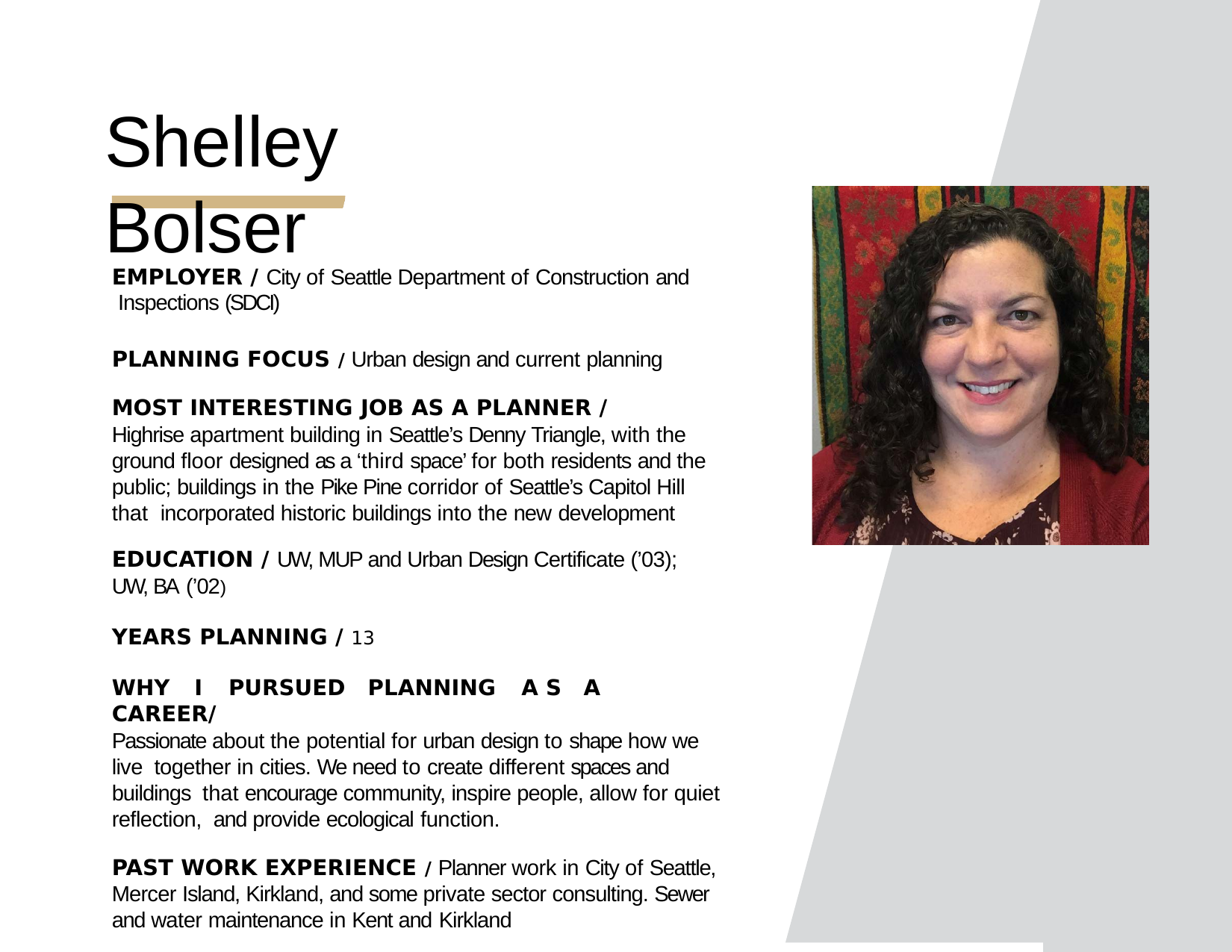

# Shelley Bolser

EMPLOYER / City of Seattle Department of Construction and  Inspections (SDCI)

PLANNING FOCUS / Urban design and current planning
MOST INTERESTING JOB AS A PLANNER /
Highrise apartment building in Seattle’s Denny Triangle, with the  ground floor designed as a ‘third space’ for both residents and the  public; buildings in the Pike Pine corridor of Seattle’s Capitol Hill that  incorporated historic buildings into the new development
EDUCATION / UW, MUP and Urban Design Certificate (’03);  UW, BA (’02)

YEARS PLANNING / 13

WHY	I	PURSUED	PLANNING	A S	A	CAREER/
Passionate about the potential for urban design to shape how we live  together in cities. We need to create different spaces and buildings  that encourage community, inspire people, allow for quiet reflection,  and provide ecological function.

PAST WORK EXPERIENCE / Planner work in City of Seattle,  Mercer Island, Kirkland, and some private sector consulting. Sewer  and water maintenance in Kent and Kirkland